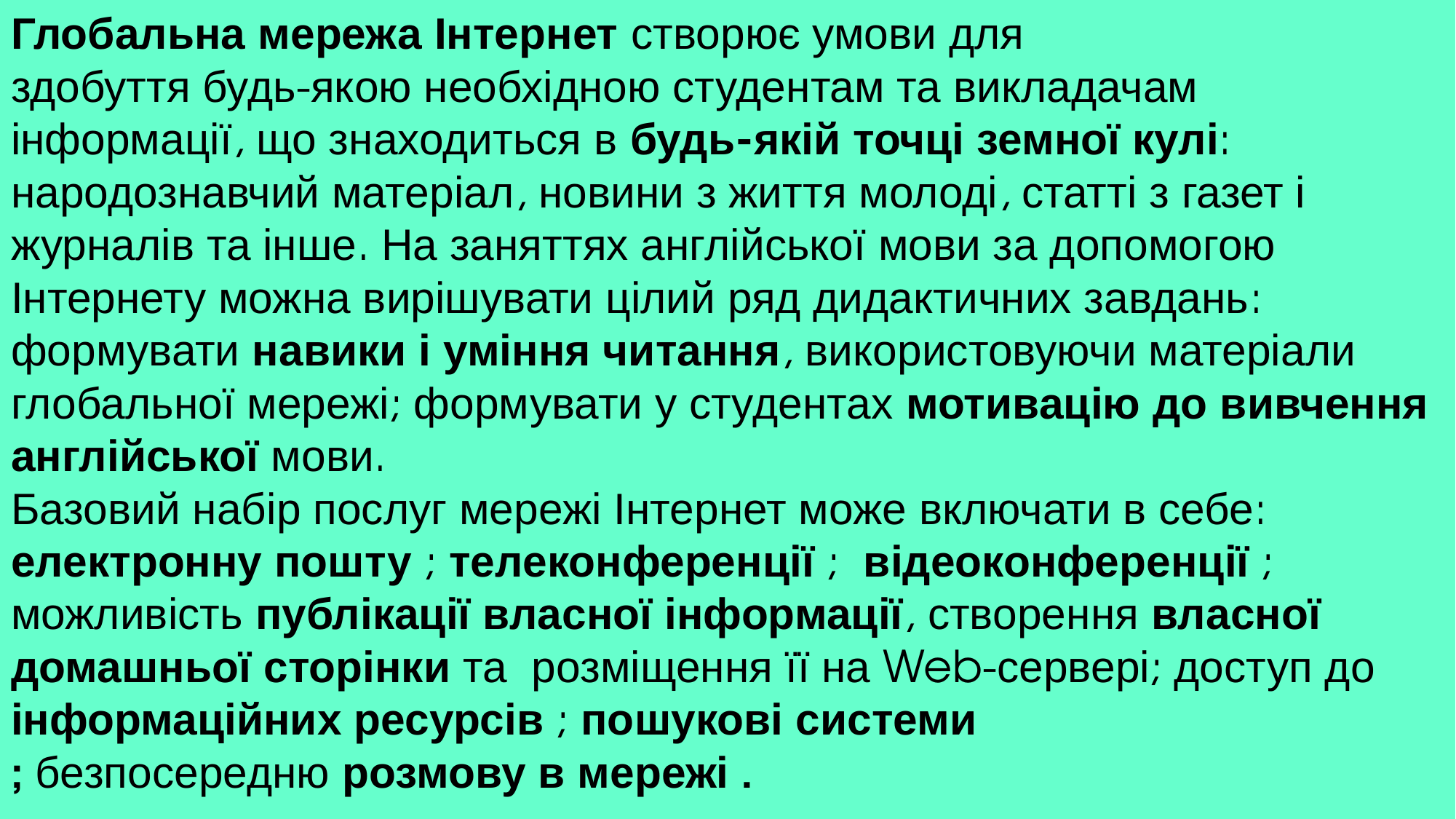

Глобальна мережа Інтернет створює умови для
здобуття будь-якою необхідною студентам та викладачам інформації, що знаходиться в будь-якій точці земної кулі: народознавчий матеріал, новини з життя молоді, статті з газет і журналів та інше. На заняттях англійської мови за допомогою Інтернету можна вирішувати цілий ряд дидактичних завдань: формувати навики і уміння читання, використовуючи матеріали глобальної мережі; формувати у студентах мотивацію до вивчення англійської мови.
Базовий набір послуг мережі Інтернет може включати в себе: електронну пошту ; телеконференції ;  відеоконференції ; можливість публікації власної інформації, створення власної домашньої сторінки та  розміщення її на Web-сервері; доступ до інформаційних ресурсів ; пошукові системи
; безпосередню розмову в мережі .